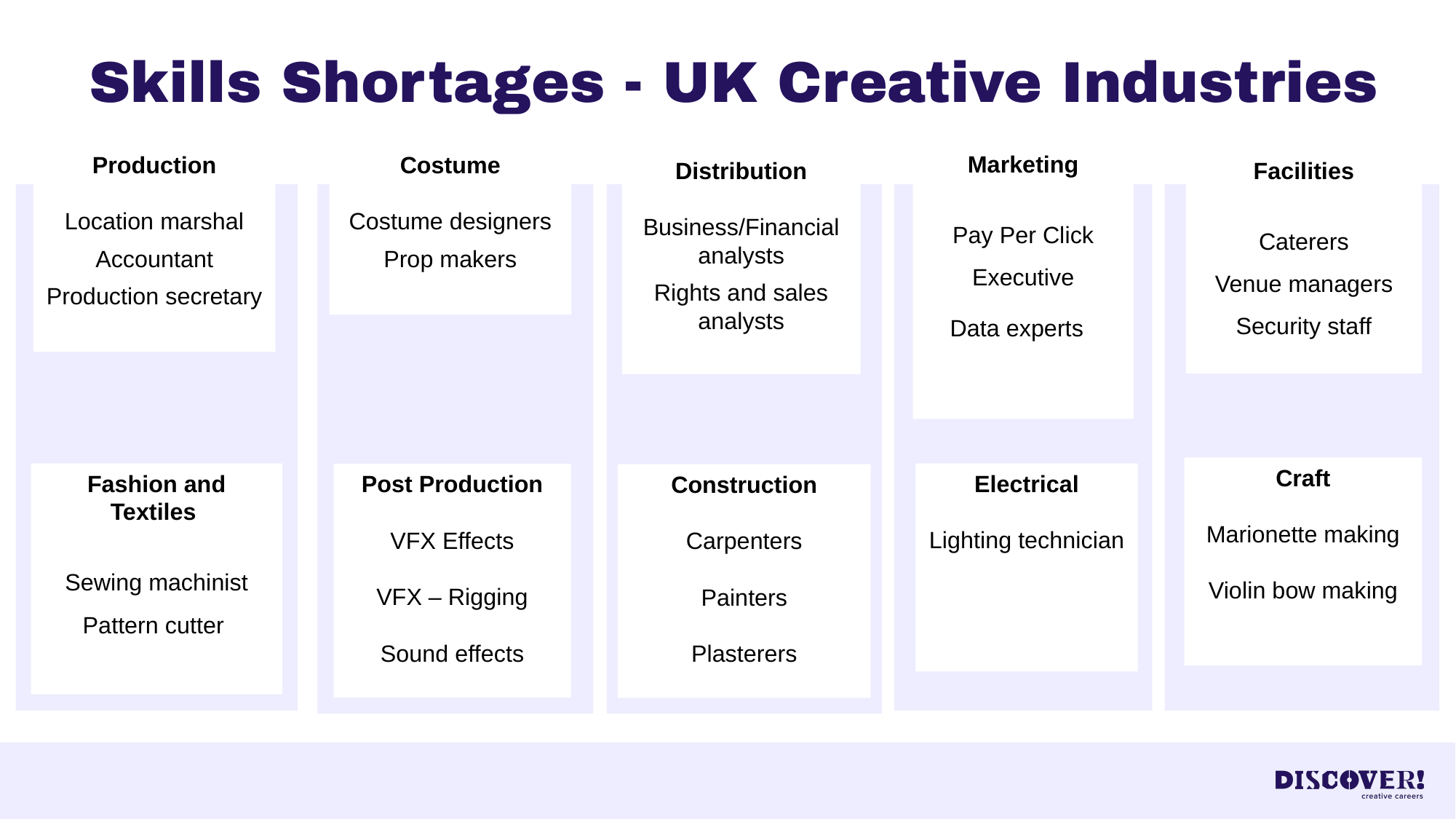

# Skills Shortages - UK Creative Industries
Marketing

Pay Per Click Executive
Data experts

Production

Location marshal
Accountant
Production secretary

Costume

Costume designers
Prop makers

Distribution

Business/Financial analysts
Rights and sales analysts

Facilities

Caterers
Venue managers
Security staff

Craft

Marionette making

Violin bow making

Fashion and Textiles

Sewing machinist
Pattern cutter

Electrical

Lighting technician

Post Production

VFX Effects

VFX – Rigging

Sound effects

Construction

Carpenters

Painters

Plasterers